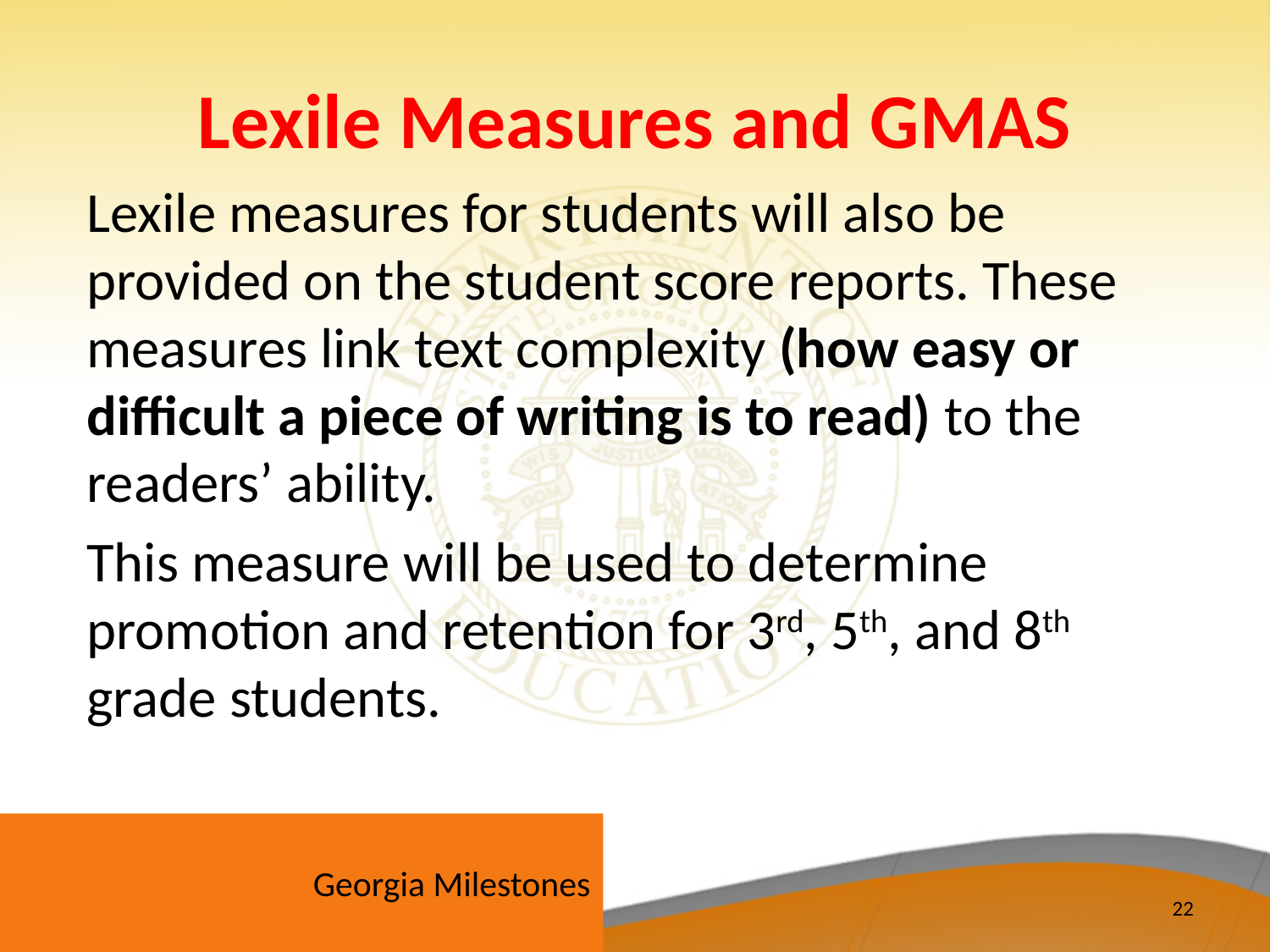

# Lexile Measures and GMAS
Lexile measures for students will also be provided on the student score reports. These measures link text complexity (how easy or difficult a piece of writing is to read) to the readers’ ability.
This measure will be used to determine promotion and retention for 3rd, 5th, and 8th grade students.
22